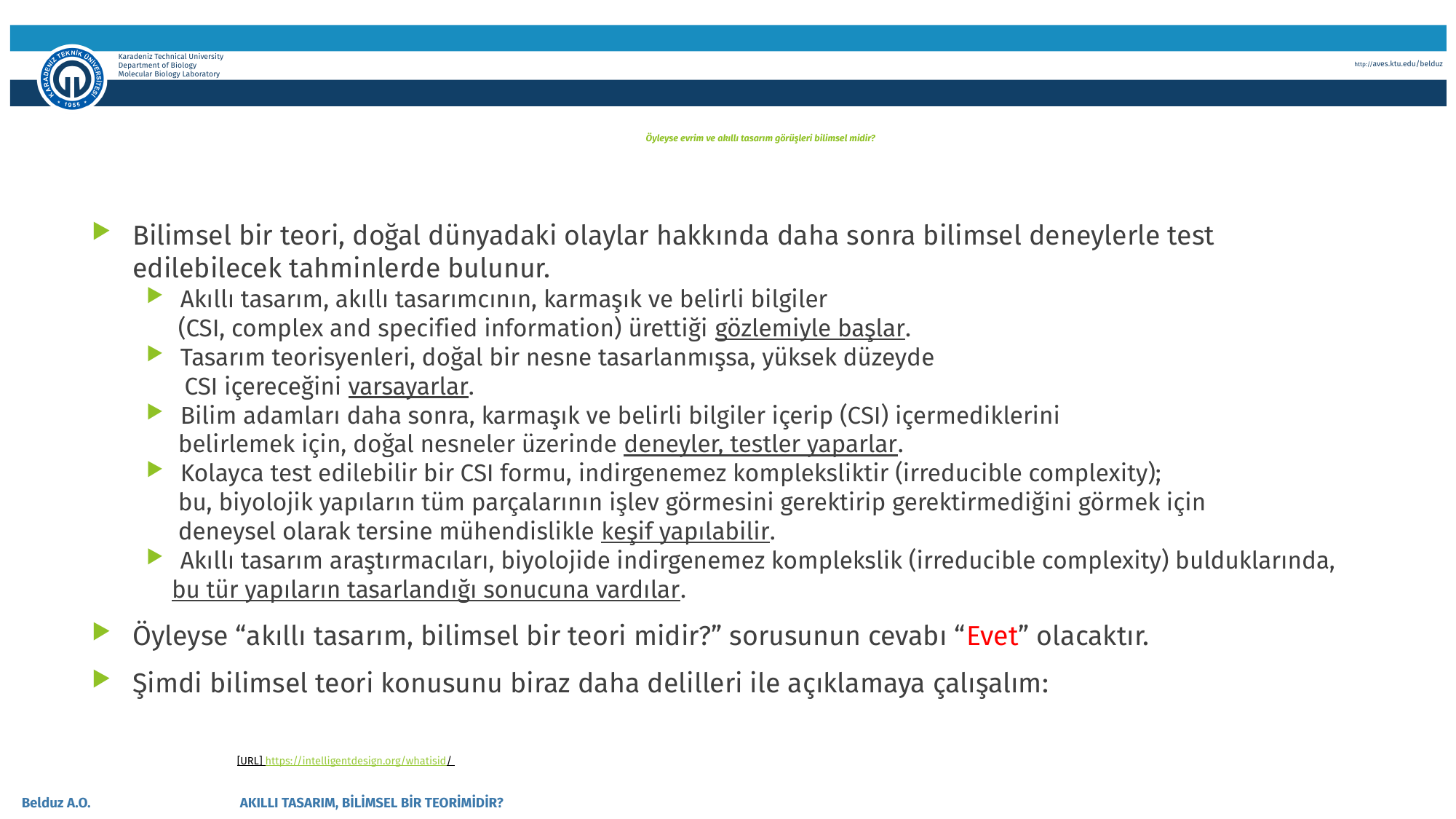

Karadeniz Technical University
Department of Biology
Molecular Biology Laboratory
http://aves.ktu.edu/belduz

# Öyleyse evrim ve akıllı tasarım görüşleri bilimsel midir?
Bilimsel bir teori, doğal dünyadaki olaylar hakkında daha sonra bilimsel deneylerle test edilebilecek tahminlerde bulunur.
Akıllı tasarım, akıllı tasarımcının, karmaşık ve belirli bilgiler
     (CSI, complex and specified information) ürettiği gözlemiyle başlar.
Tasarım teorisyenleri, doğal bir nesne tasarlanmışsa, yüksek düzeyde
      CSI içereceğini varsayarlar.
Bilim adamları daha sonra, karmaşık ve belirli bilgiler içerip (CSI) içermediklerini
     belirlemek için, doğal nesneler üzerinde deneyler, testler yaparlar.
Kolayca test edilebilir bir CSI formu, indirgenemez kompleksliktir (irreducible complexity);
     bu, biyolojik yapıların tüm parçalarının işlev görmesini gerektirip gerektirmediğini görmek için
     deneysel olarak tersine mühendislikle keşif yapılabilir.
Akıllı tasarım araştırmacıları, biyolojide indirgenemez komplekslik (irreducible complexity) bulduklarında,
    bu tür yapıların tasarlandığı sonucuna vardılar.
Öyleyse “akıllı tasarım, bilimsel bir teori midir?” sorusunun cevabı “Evet” olacaktır.
Şimdi bilimsel teori konusunu biraz daha delilleri ile açıklamaya çalışalım:

[URL] https://intelligentdesign.org/whatisid/

 Belduz A.O. 		 AKILLI TASARIM, BİLİMSEL BİR TEORİMİDİR?